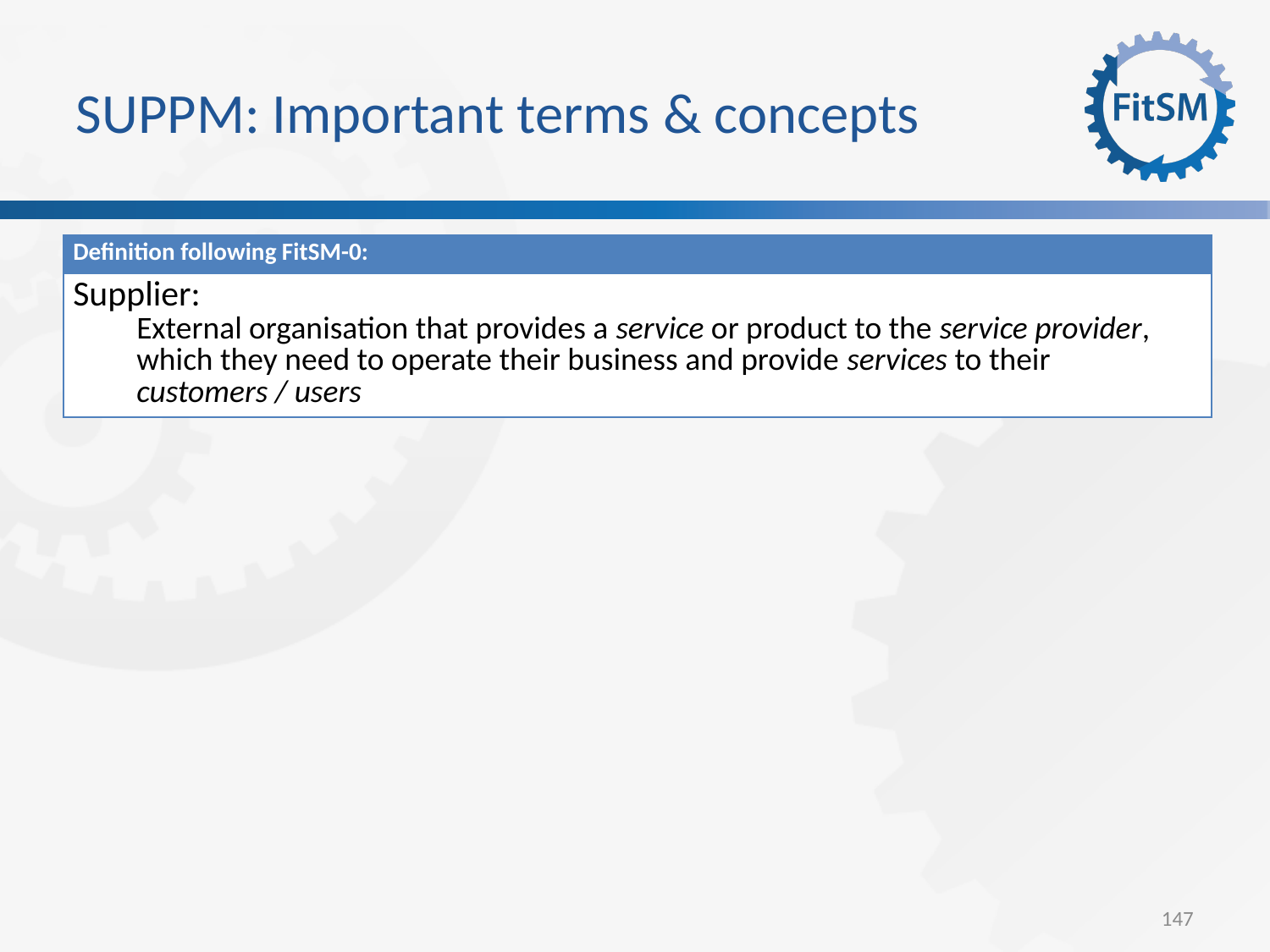

SUPPM: Important terms & concepts

| Definition following FitSM-0: |
| --- |
| Supplier: External organisation that provides a service or product to the service provider, which they need to operate their business and provide services to their customers / users |
147